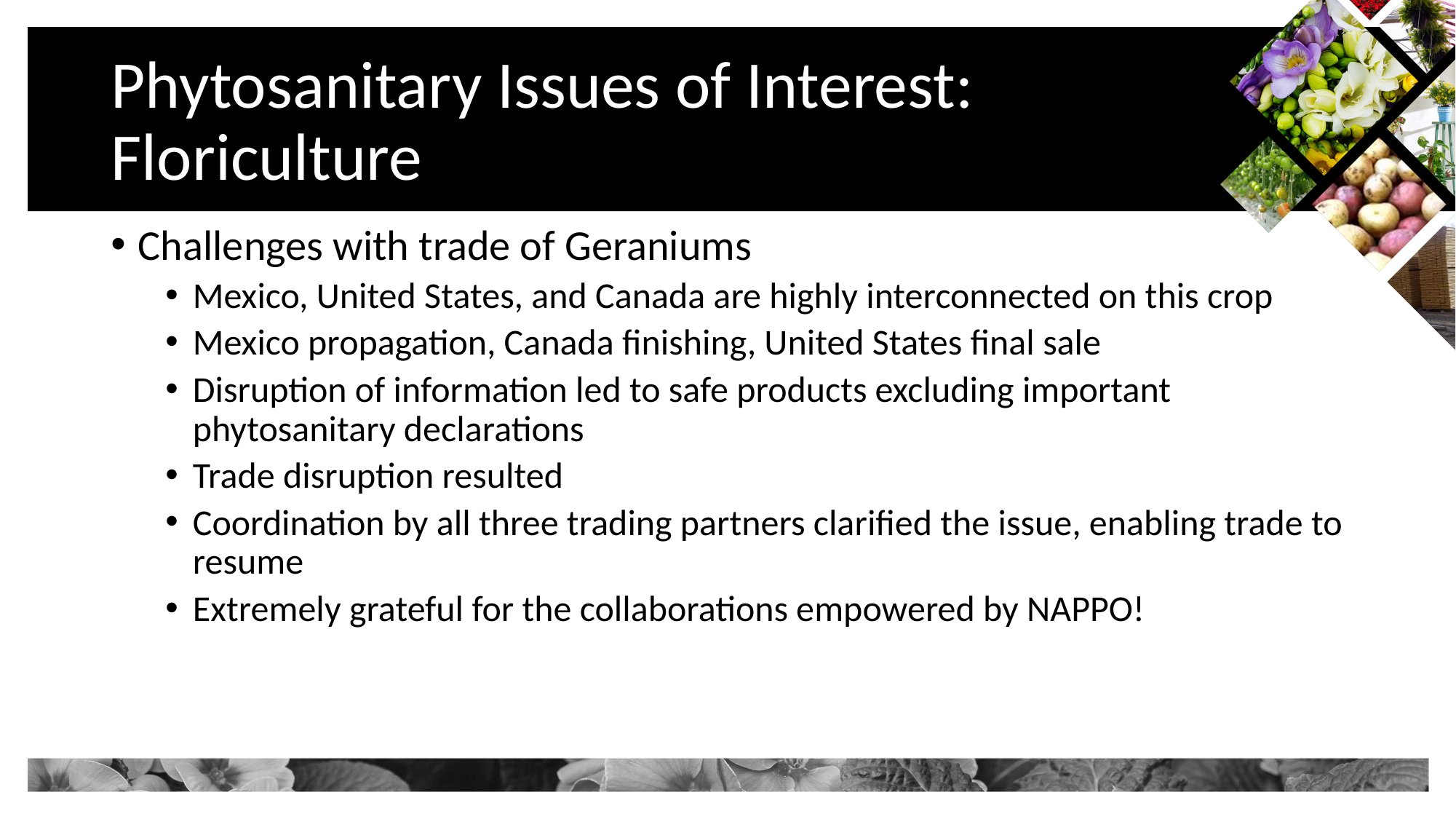

# Phytosanitary Issues of Interest: Floriculture
Challenges with trade of Geraniums
Mexico, United States, and Canada are highly interconnected on this crop
Mexico propagation, Canada finishing, United States final sale
Disruption of information led to safe products excluding important phytosanitary declarations
Trade disruption resulted
Coordination by all three trading partners clarified the issue, enabling trade to resume
Extremely grateful for the collaborations empowered by NAPPO!